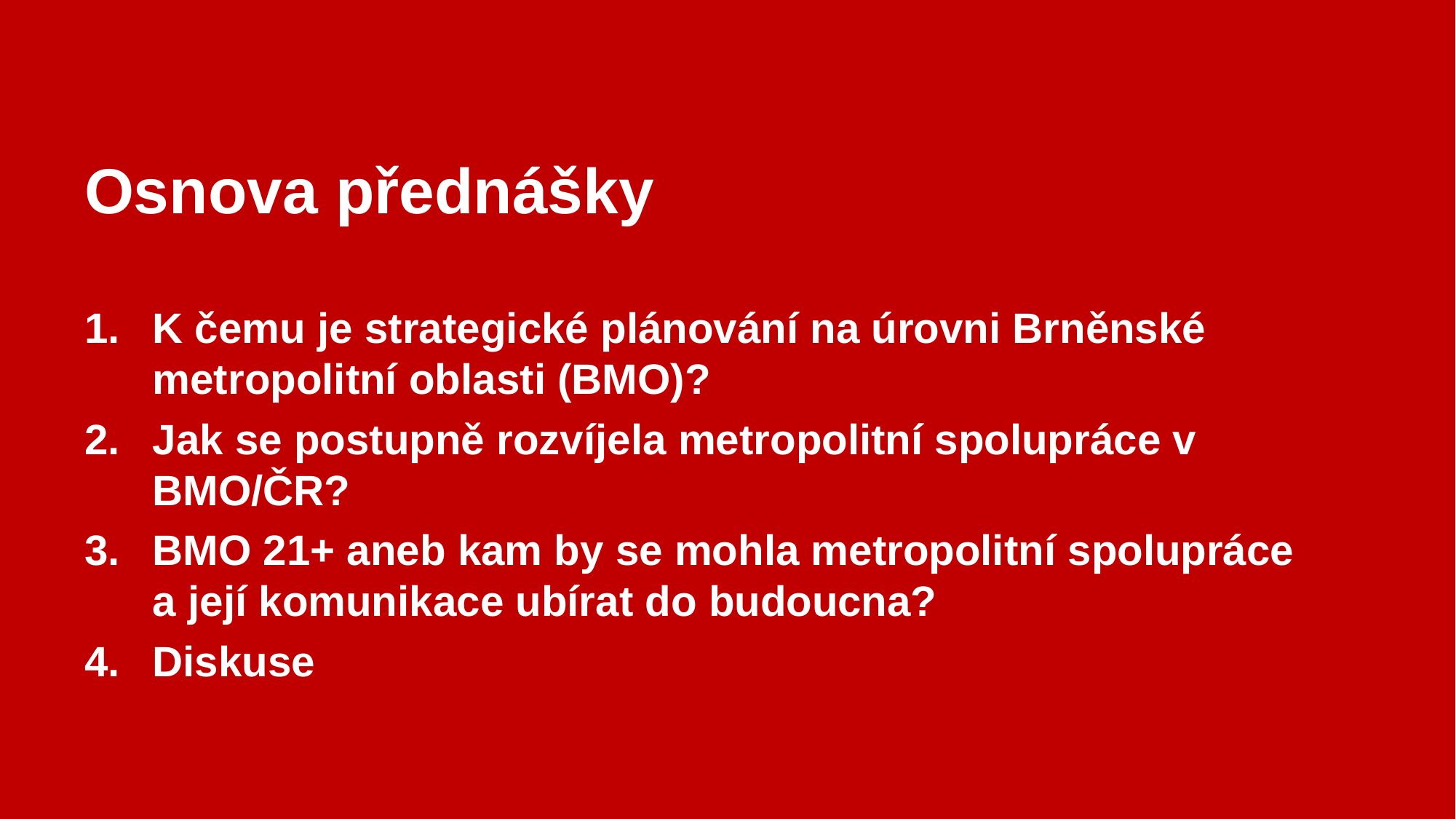

Osnova přednášky
K čemu je strategické plánování na úrovni Brněnské metropolitní oblasti (BMO)?
Jak se postupně rozvíjela metropolitní spolupráce v BMO/ČR?
BMO 21+ aneb kam by se mohla metropolitní spolupráce a její komunikace ubírat do budoucna?
Diskuse